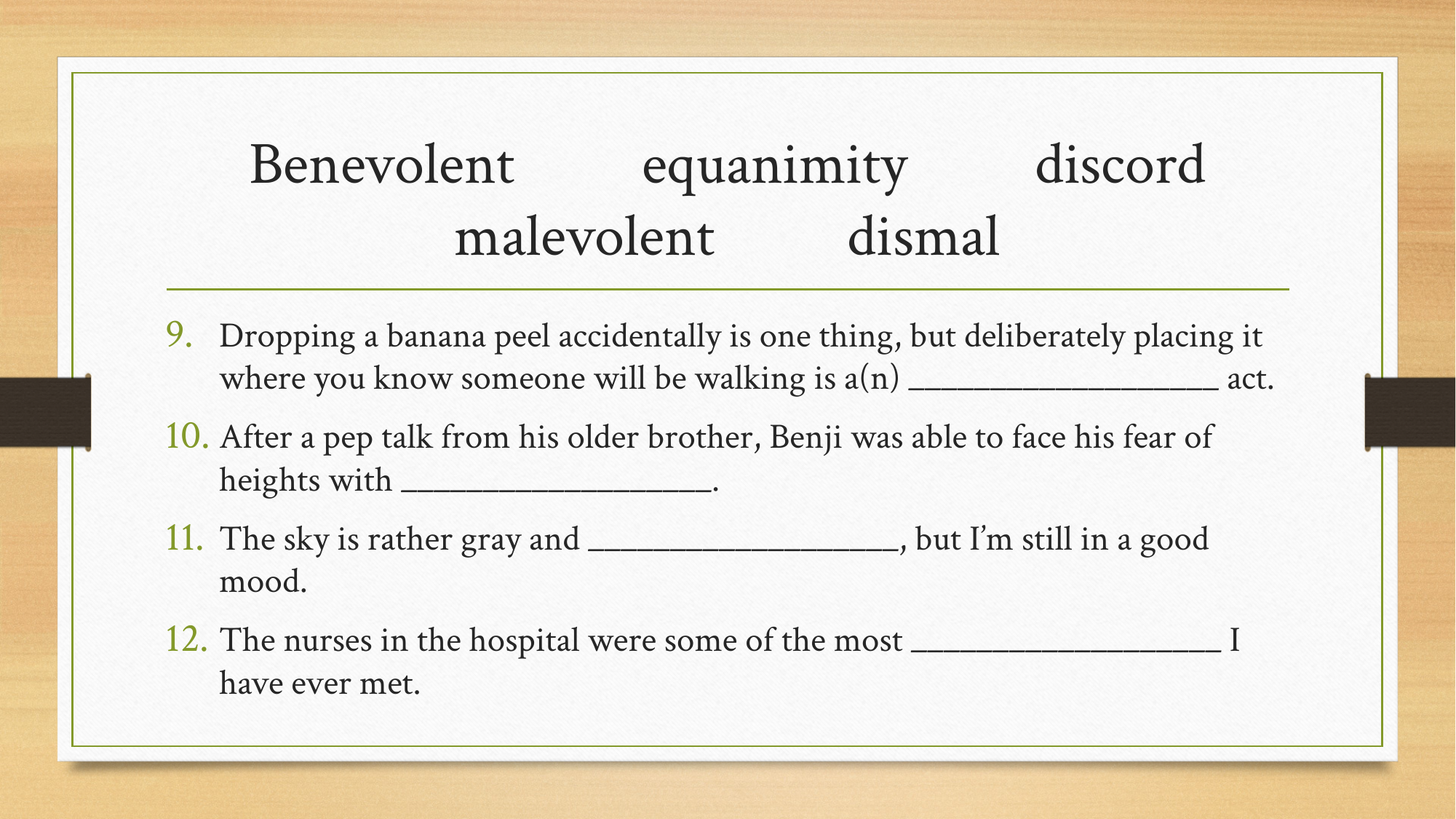

# Benevolent		equanimity		discord malevolent		dismal
Dropping a banana peel accidentally is one thing, but deliberately placing it where you know someone will be walking is a(n) ___________________ act.
After a pep talk from his older brother, Benji was able to face his fear of heights with ___________________.
The sky is rather gray and ___________________, but I’m still in a good mood.
The nurses in the hospital were some of the most ___________________ I have ever met.